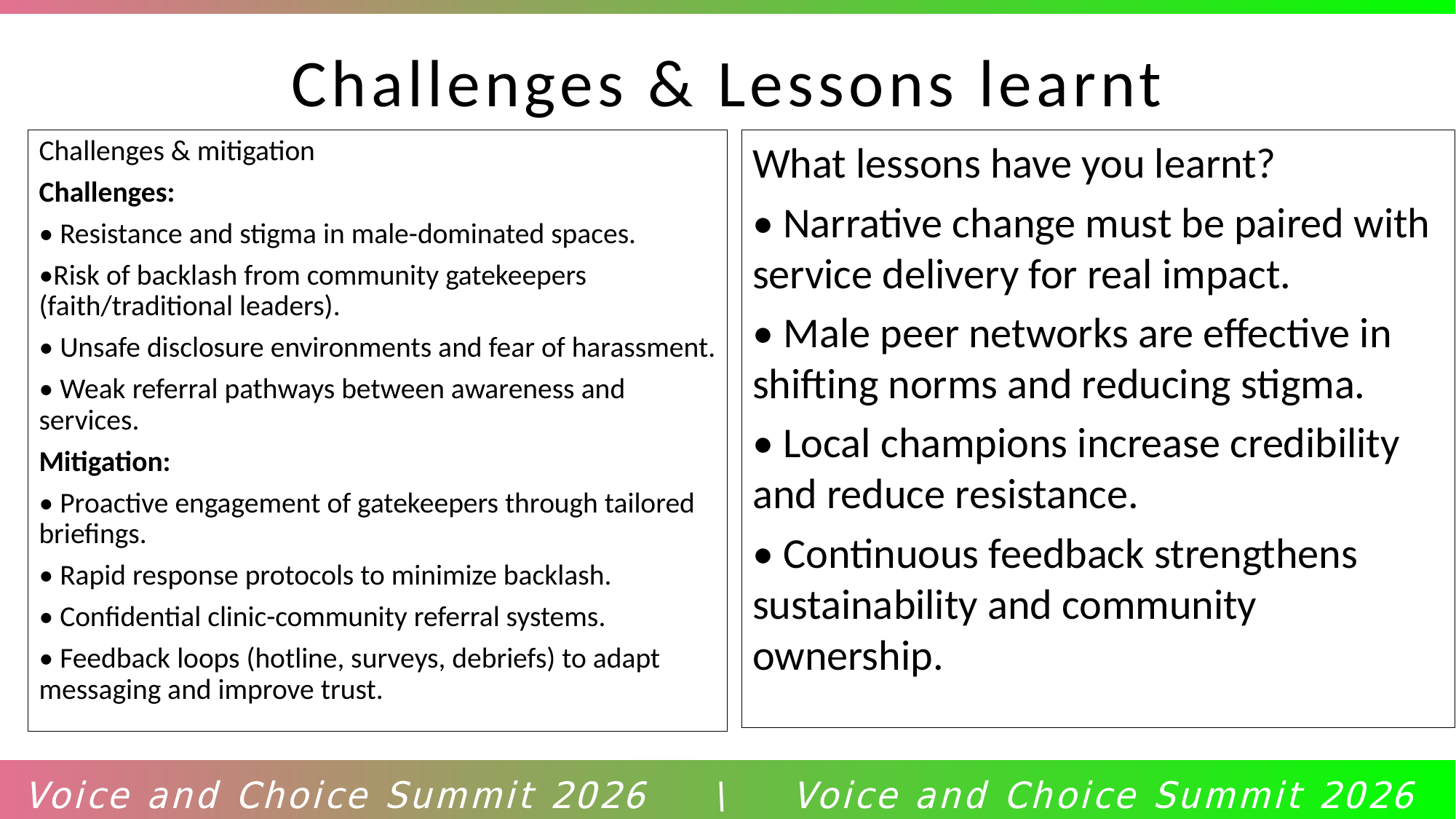

Challenges & Lessons learnt
Challenges & mitigation
Challenges:
• Resistance and stigma in male-dominated spaces.
•Risk of backlash from community gatekeepers (faith/traditional leaders).
• Unsafe disclosure environments and fear of harassment.
• Weak referral pathways between awareness and services.
Mitigation:
• Proactive engagement of gatekeepers through tailored briefings.
• Rapid response protocols to minimize backlash.
• Confidential clinic-community referral systems.
• Feedback loops (hotline, surveys, debriefs) to adapt messaging and improve trust.
What lessons have you learnt?
• Narrative change must be paired with service delivery for real impact.
• Male peer networks are effective in shifting norms and reducing stigma.
• Local champions increase credibility and reduce resistance.
• Continuous feedback strengthens sustainability and community ownership.

Voice and Choice Summit 2026    \    Voice and Choice Summit 2026